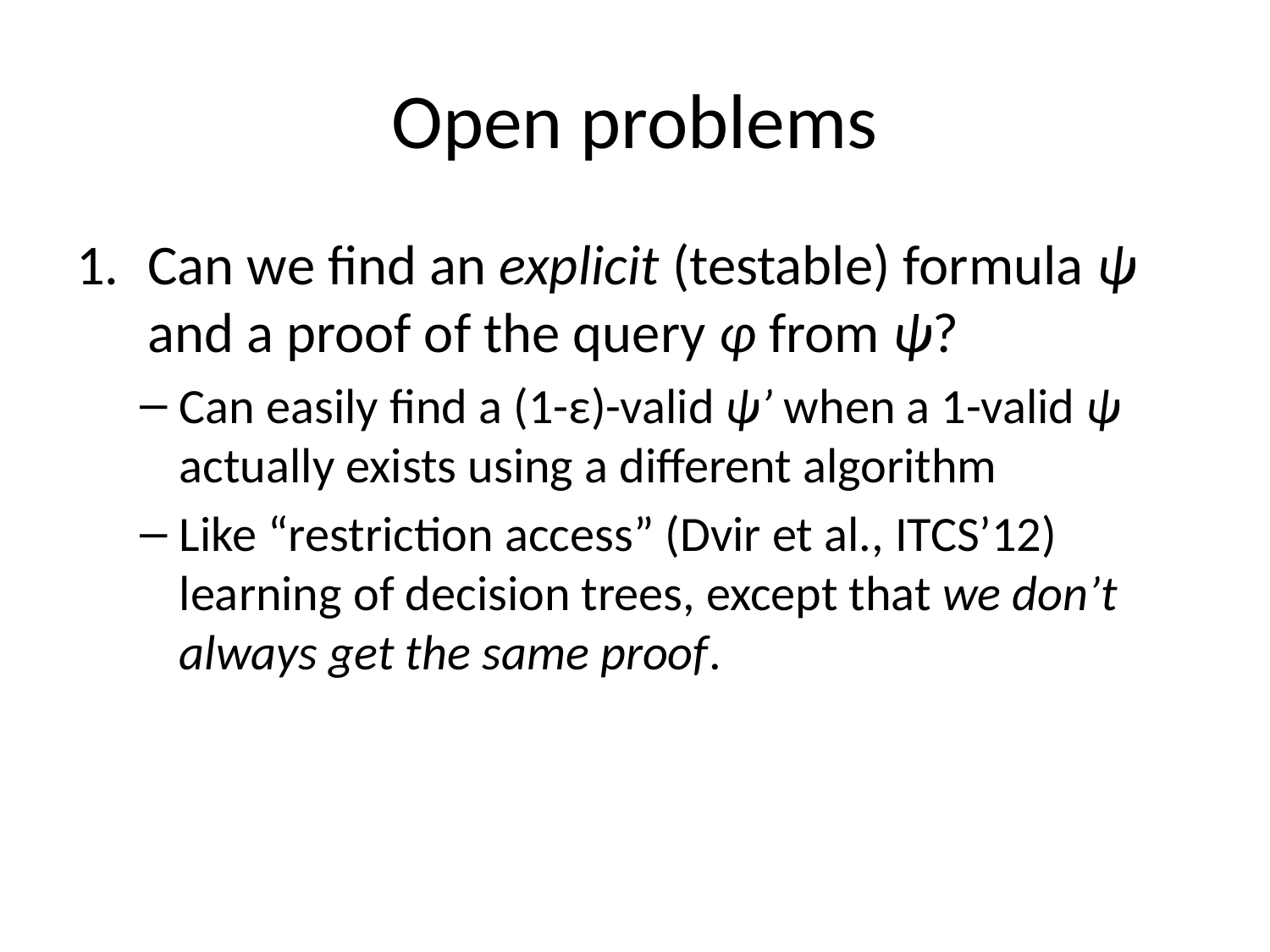

# Open problems
Can we find an explicit (testable) formula ψ and a proof of the query φ from ψ?
Can easily find a (1-ε)-valid ψ’ when a 1-valid ψ actually exists using a different algorithm
Like “restriction access” (Dvir et al., ITCS’12) learning of decision trees, except that we don’t always get the same proof.